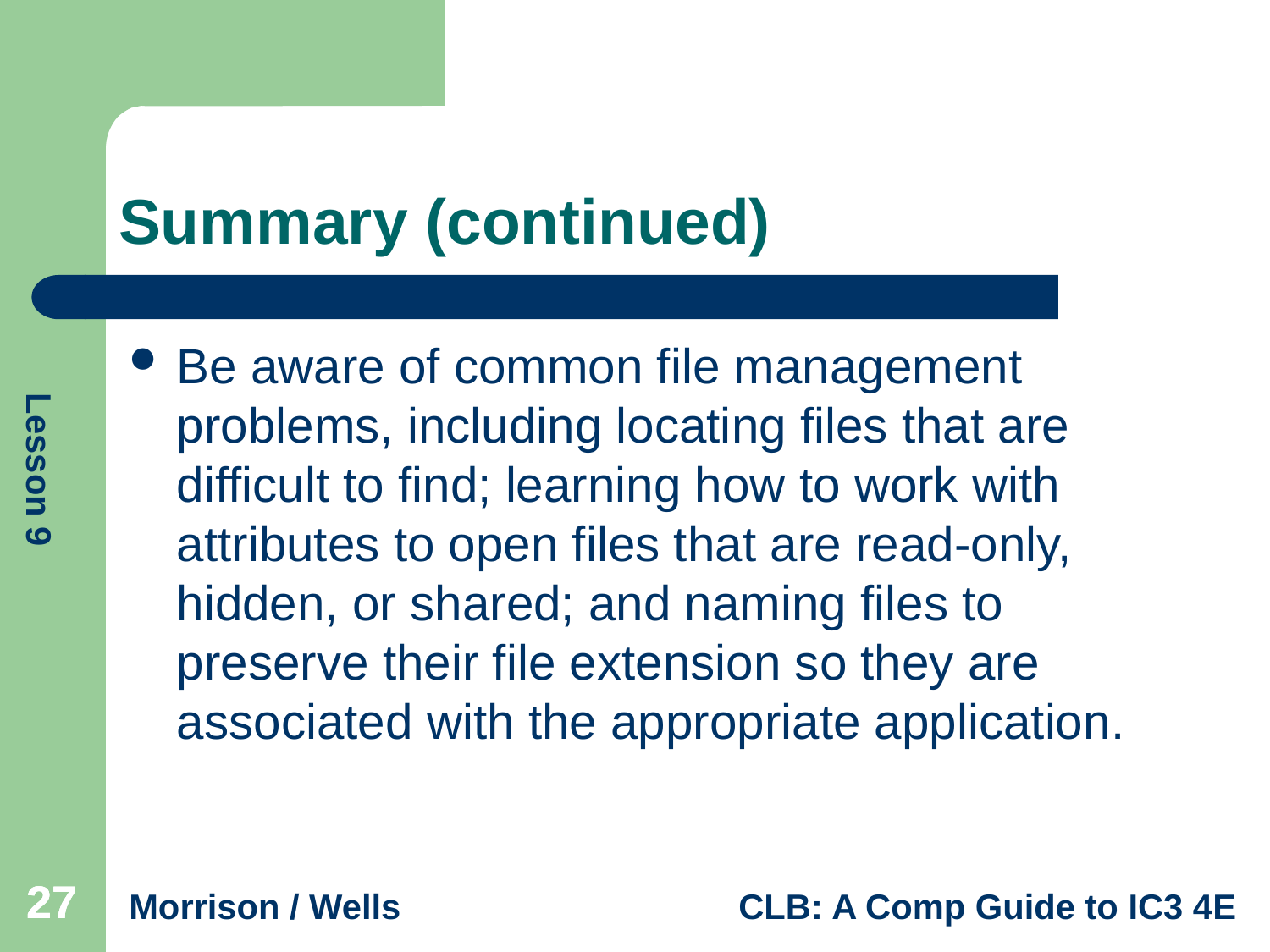

# Summary (continued)
Be aware of common file management problems, including locating files that are difficult to find; learning how to work with attributes to open files that are read-only, hidden, or shared; and naming files to preserve their file extension so they are associated with the appropriate application.
27
27
27